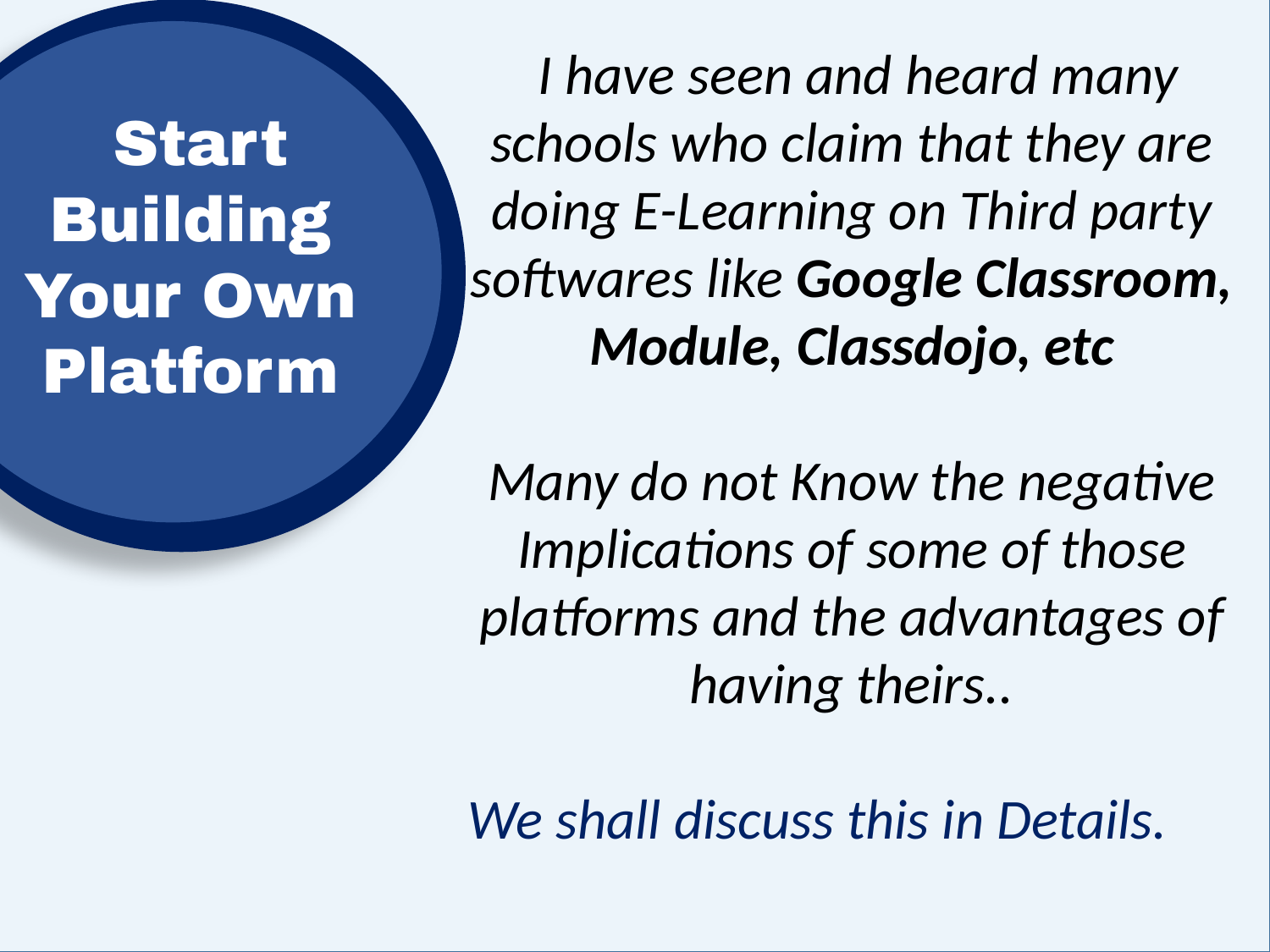

Start Building
Your Own
Platform

 I have seen and heard many schools who claim that they are doing E-Learning on Third party softwares like Google Classroom, Module, Classdojo, etc

Many do not Know the negative Implications of some of those platforms and the advantages of having theirs..

We shall discuss this in Details.